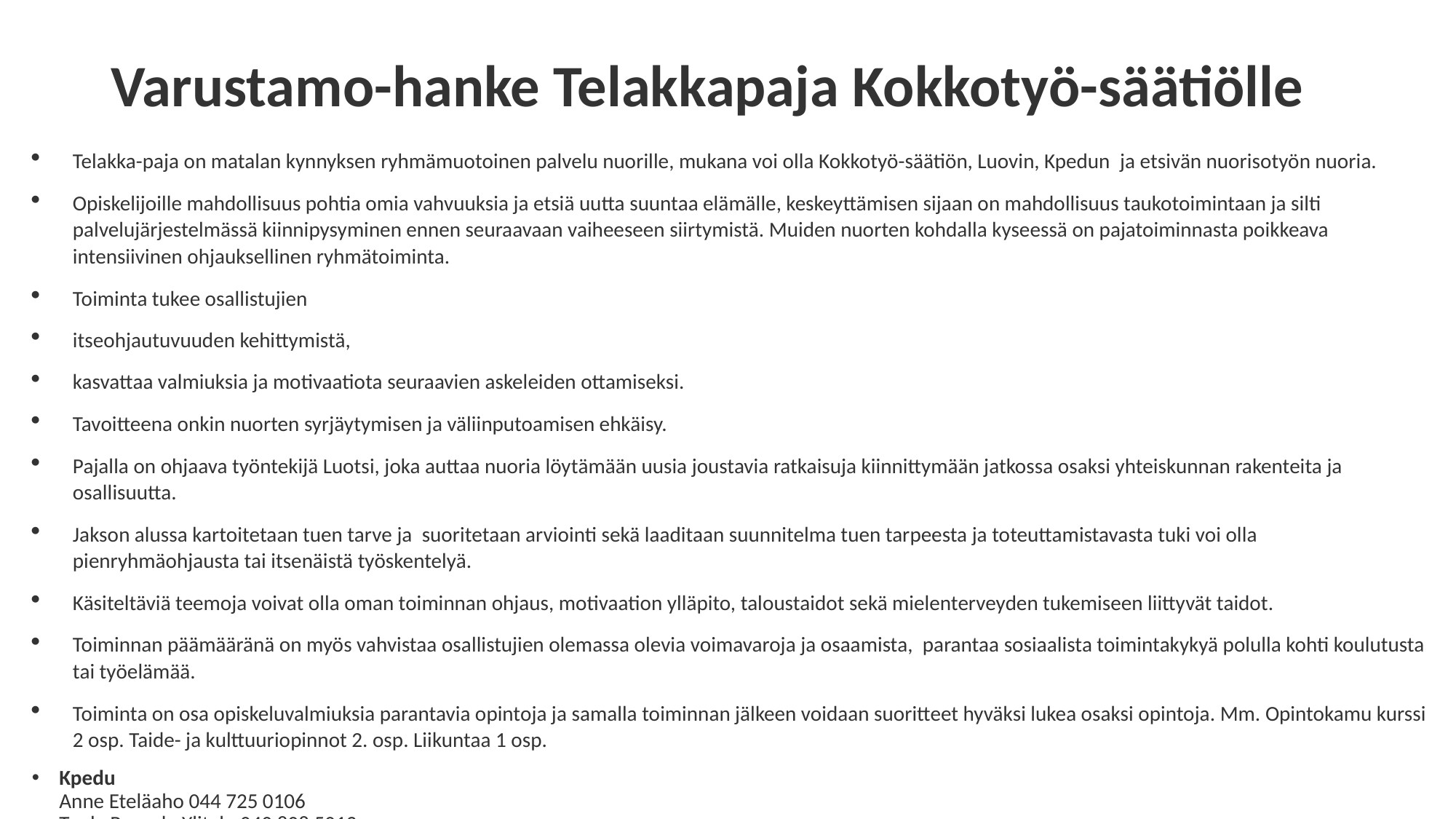

# Varustamo-hanke Telakkapaja Kokkotyö-säätiölle
Telakka-paja on matalan kynnyksen ryhmämuotoinen palvelu nuorille, mukana voi olla Kokkotyö-säätiön, Luovin, Kpedun  ja etsivän nuorisotyön nuoria.
Opiskelijoille mahdollisuus pohtia omia vahvuuksia ja etsiä uutta suuntaa elämälle, keskeyttämisen sijaan on mahdollisuus taukotoimintaan ja silti palvelujärjestelmässä kiinnipysyminen ennen seuraavaan vaiheeseen siirtymistä. Muiden nuorten kohdalla kyseessä on pajatoiminnasta poikkeava intensiivinen ohjauksellinen ryhmätoiminta.
Toiminta tukee osallistujien
itseohjautuvuuden kehittymistä,
kasvattaa valmiuksia ja motivaatiota seuraavien askeleiden ottamiseksi.
Tavoitteena onkin nuorten syrjäytymisen ja väliinputoamisen ehkäisy.
Pajalla on ohjaava työntekijä Luotsi, joka auttaa nuoria löytämään uusia joustavia ratkaisuja kiinnittymään jatkossa osaksi yhteiskunnan rakenteita ja osallisuutta.
Jakson alussa kartoitetaan tuen tarve ja  suoritetaan arviointi sekä laaditaan suunnitelma tuen tarpeesta ja toteuttamistavasta tuki voi olla pienryhmäohjausta tai itsenäistä työskentelyä.
Käsiteltäviä teemoja voivat olla oman toiminnan ohjaus, motivaation ylläpito, taloustaidot sekä mielenterveyden tukemiseen liittyvät taidot.
Toiminnan päämääränä on myös vahvistaa osallistujien olemassa olevia voimavaroja ja osaamista,  parantaa sosiaalista toimintakykyä polulla kohti koulutusta tai työelämää.
Toiminta on osa opiskeluvalmiuksia parantavia opintoja ja samalla toiminnan jälkeen voidaan suoritteet hyväksi lukea osaksi opintoja. Mm. Opintokamu kurssi 2 osp. Taide- ja kulttuuriopinnot 2. osp. Liikuntaa 1 osp.
Kpedu
Anne Eteläaho 044 725 0106
Tuula Paavola-Ylitalo 040 808 5013
http://www.kpedu.fi/kampanjat/varustamo
Kokkotyö-säätiö
Marika Ahola 040 547 9925
Kaarlelankatu 6 ( II kerros).